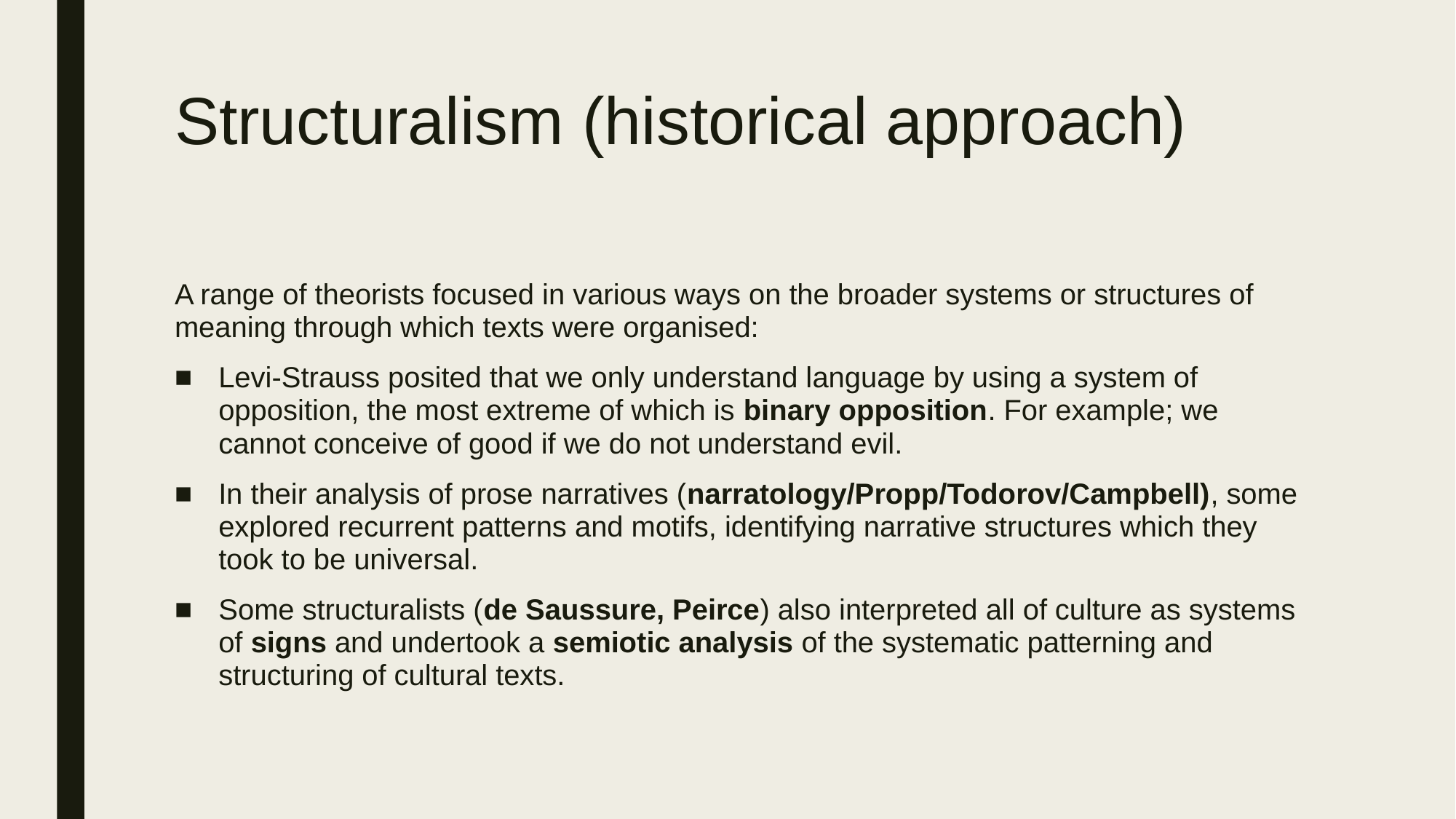

# Structuralism (historical approach)
A range of theorists focused in various ways on the broader systems or structures of meaning through which texts were organised:
Levi-Strauss posited that we only understand language by using a system of opposition, the most extreme of which is binary opposition. For example; we cannot conceive of good if we do not understand evil.
In their analysis of prose narratives (narratology/Propp/Todorov/Campbell), some explored recurrent patterns and motifs, identifying narrative structures which they took to be universal.
Some structuralists (de Saussure, Peirce) also interpreted all of culture as systems of signs and undertook a semiotic analysis of the systematic patterning and structuring of cultural texts.